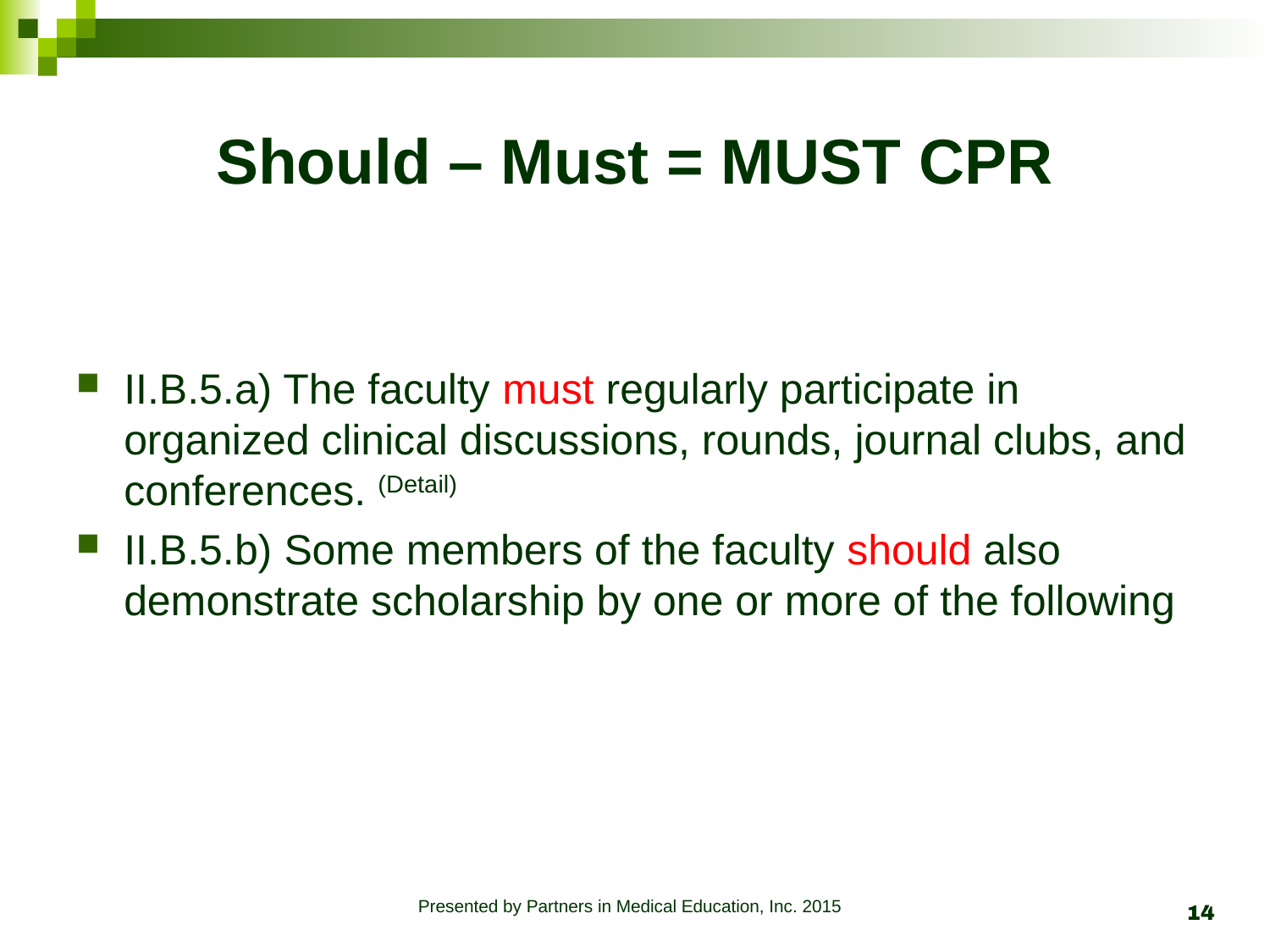

# Should – Must = MUST CPR

II.B.5.a) The faculty must regularly participate in organized clinical discussions, rounds, journal clubs, and conferences. (Detail)
II.B.5.b) Some members of the faculty should also demonstrate scholarship by one or more of the following
14
Presented by Partners in Medical Education, Inc. 2015